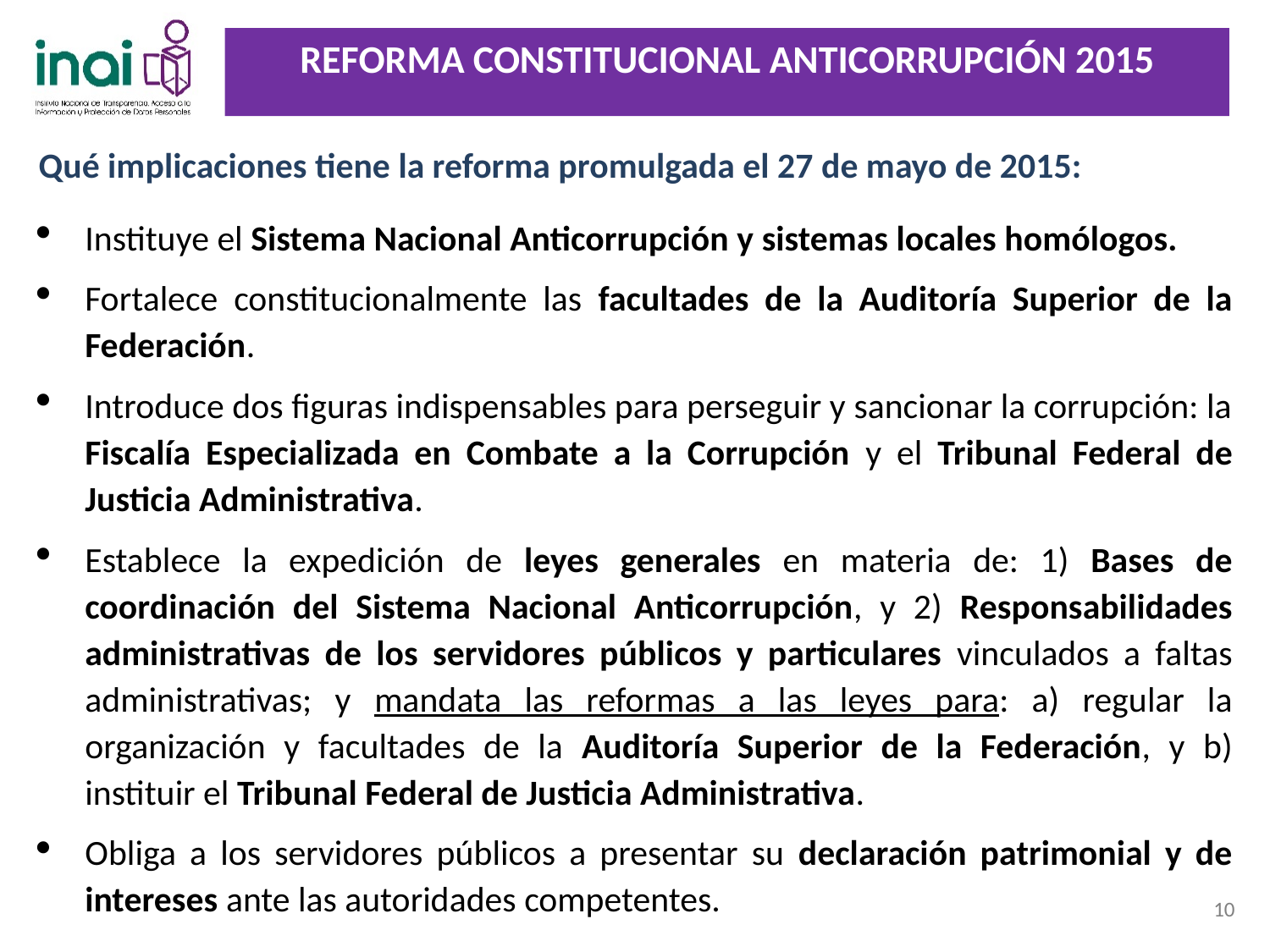

Reforma constitucional Anticorrupción 2015
Qué implicaciones tiene la reforma promulgada el 27 de mayo de 2015:
Instituye el Sistema Nacional Anticorrupción y sistemas locales homólogos.
Fortalece constitucionalmente las facultades de la Auditoría Superior de la Federación.
Introduce dos figuras indispensables para perseguir y sancionar la corrupción: la Fiscalía Especializada en Combate a la Corrupción y el Tribunal Federal de Justicia Administrativa.
Establece la expedición de leyes generales en materia de: 1) Bases de coordinación del Sistema Nacional Anticorrupción, y 2) Responsabilidades administrativas de los servidores públicos y particulares vinculados a faltas administrativas; y mandata las reformas a las leyes para: a) regular la organización y facultades de la Auditoría Superior de la Federación, y b) instituir el Tribunal Federal de Justicia Administrativa.
Obliga a los servidores públicos a presentar su declaración patrimonial y de intereses ante las autoridades competentes.
10